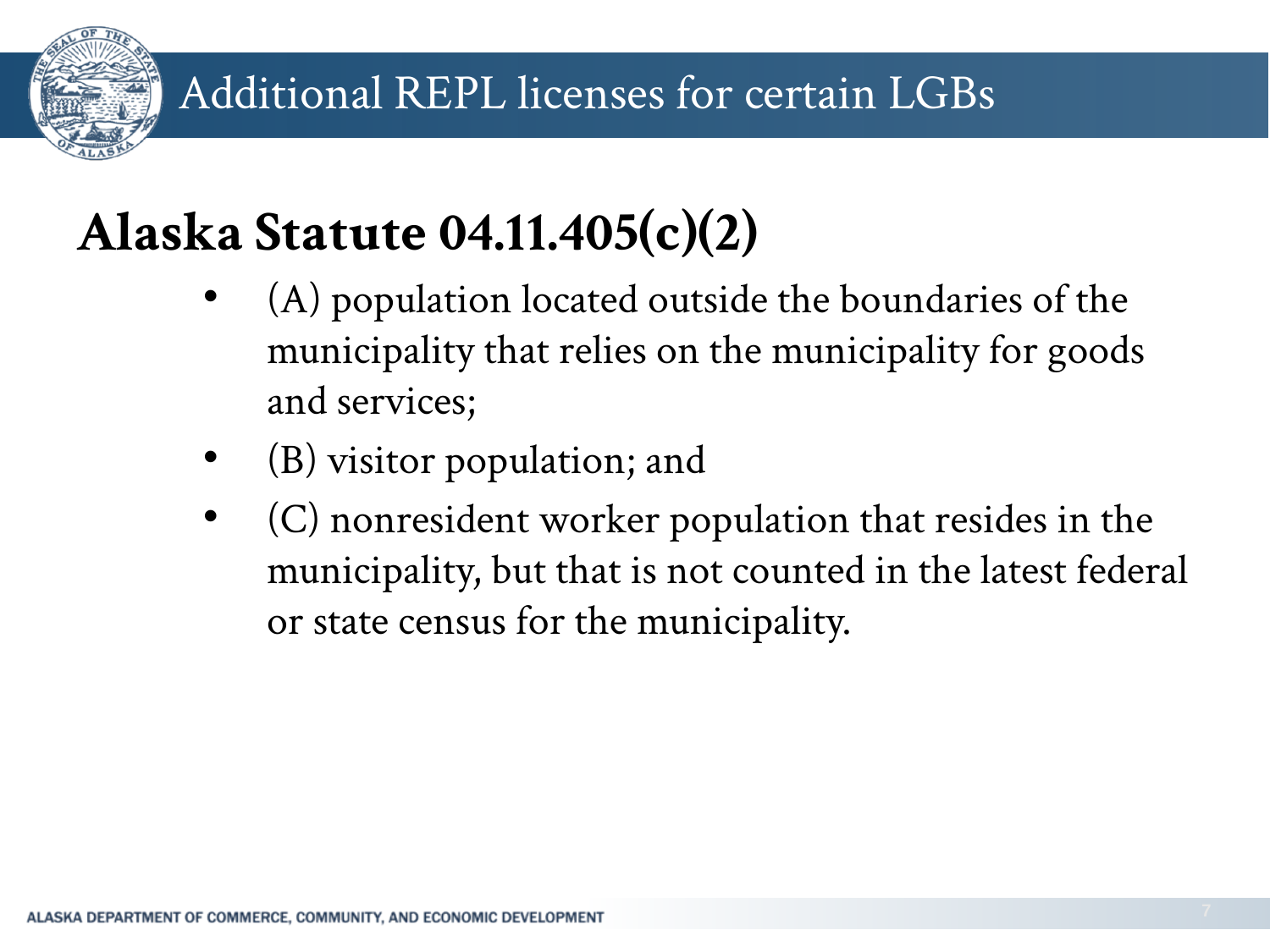

# Additional REPL licenses for certain LGBs
Alaska Statute 04.11.405(c)(2)
(A) population located outside the boundaries of the municipality that relies on the municipality for goods and services;
(B) visitor population; and
(C) nonresident worker population that resides in the municipality, but that is not counted in the latest federal or state census for the municipality.

7